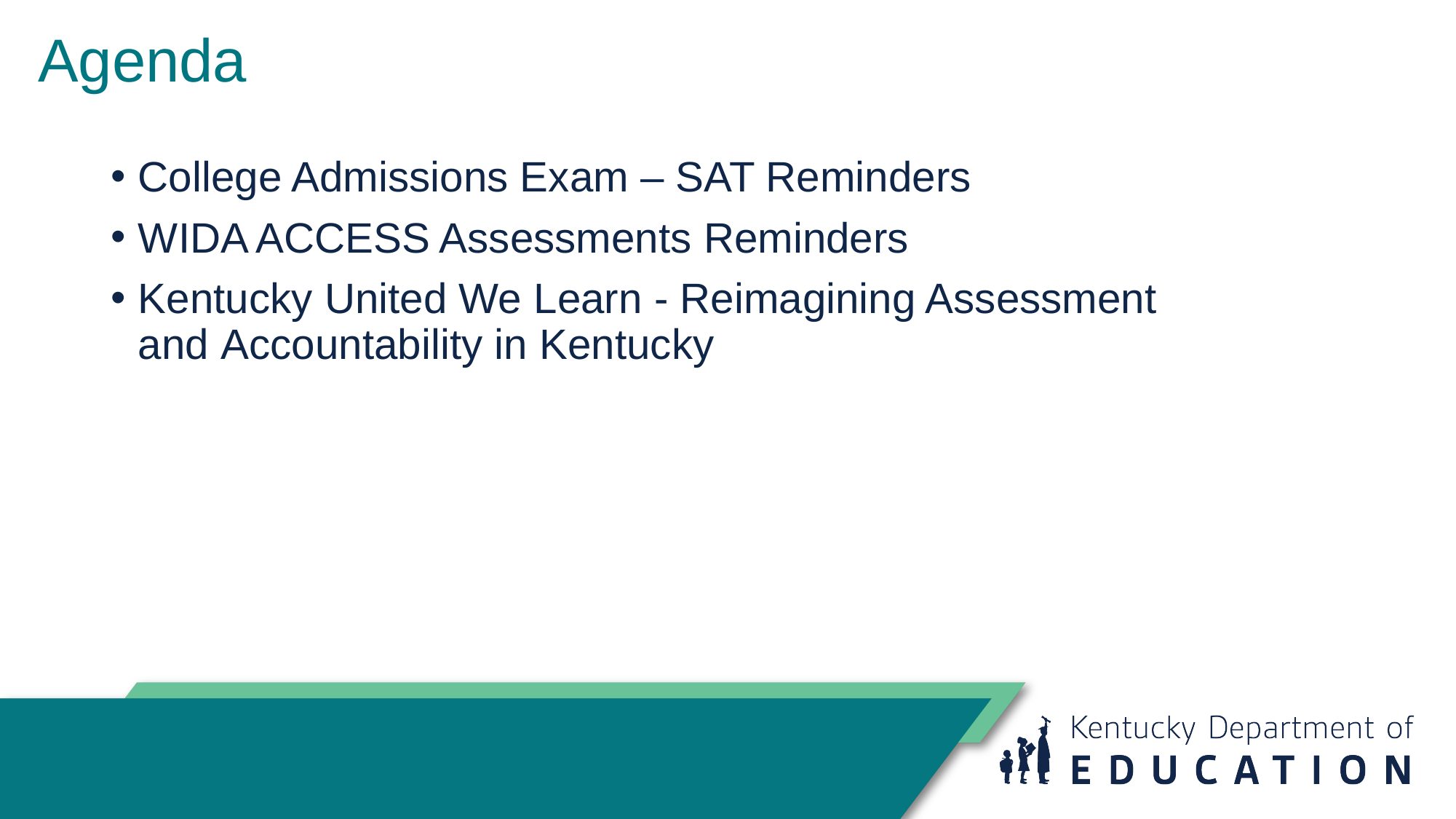

# Agenda
College Admissions Exam – SAT Reminders
WIDA ACCESS Assessments Reminders
Kentucky United We Learn - Reimagining Assessment and Accountability in Kentucky